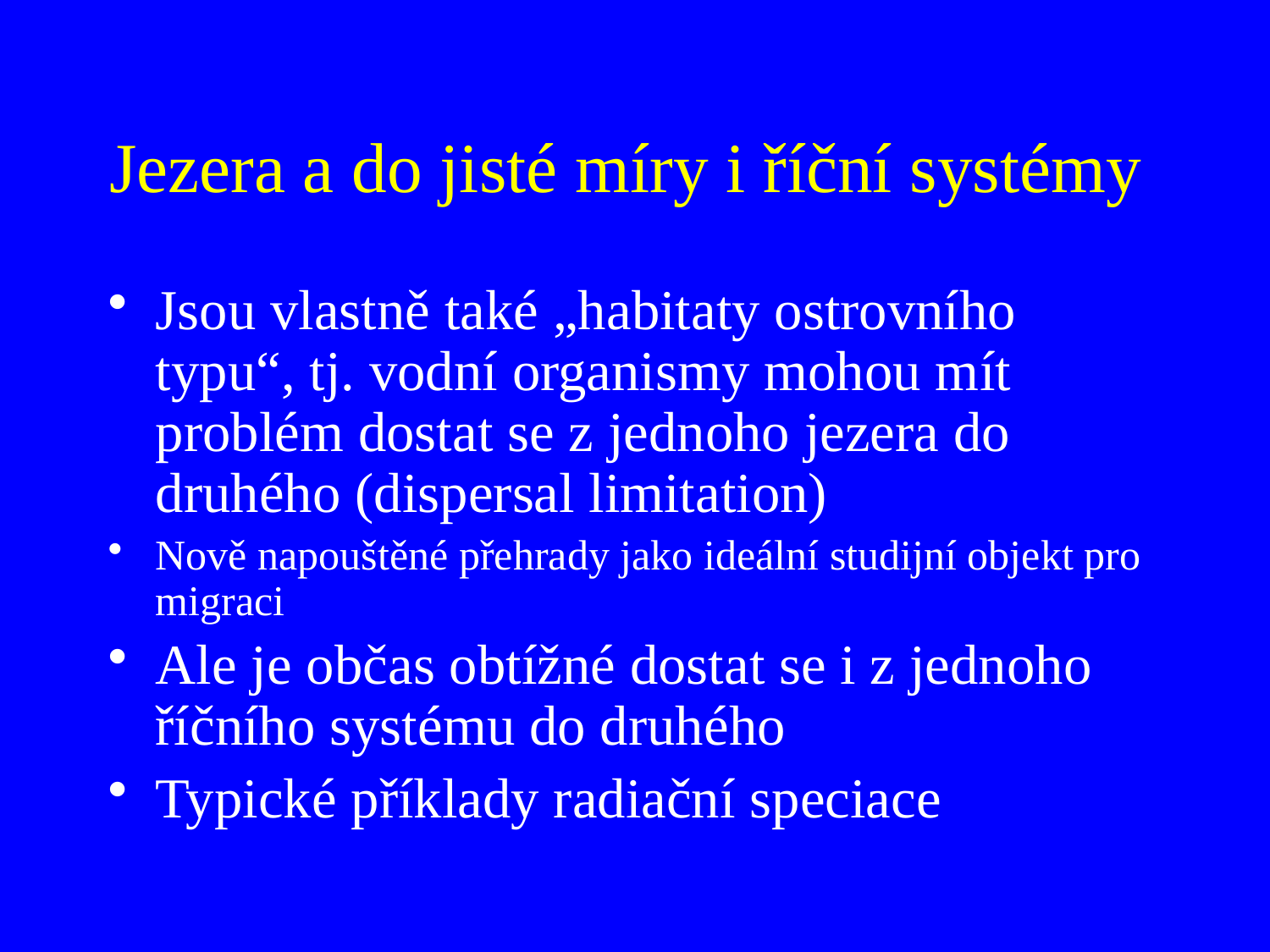

# Jezera a do jisté míry i říční systémy
Jsou vlastně také „habitaty ostrovního typu“, tj. vodní organismy mohou mít problém dostat se z jednoho jezera do druhého (dispersal limitation)
Nově napouštěné přehrady jako ideální studijní objekt pro migraci
Ale je občas obtížné dostat se i z jednoho říčního systému do druhého
Typické příklady radiační speciace